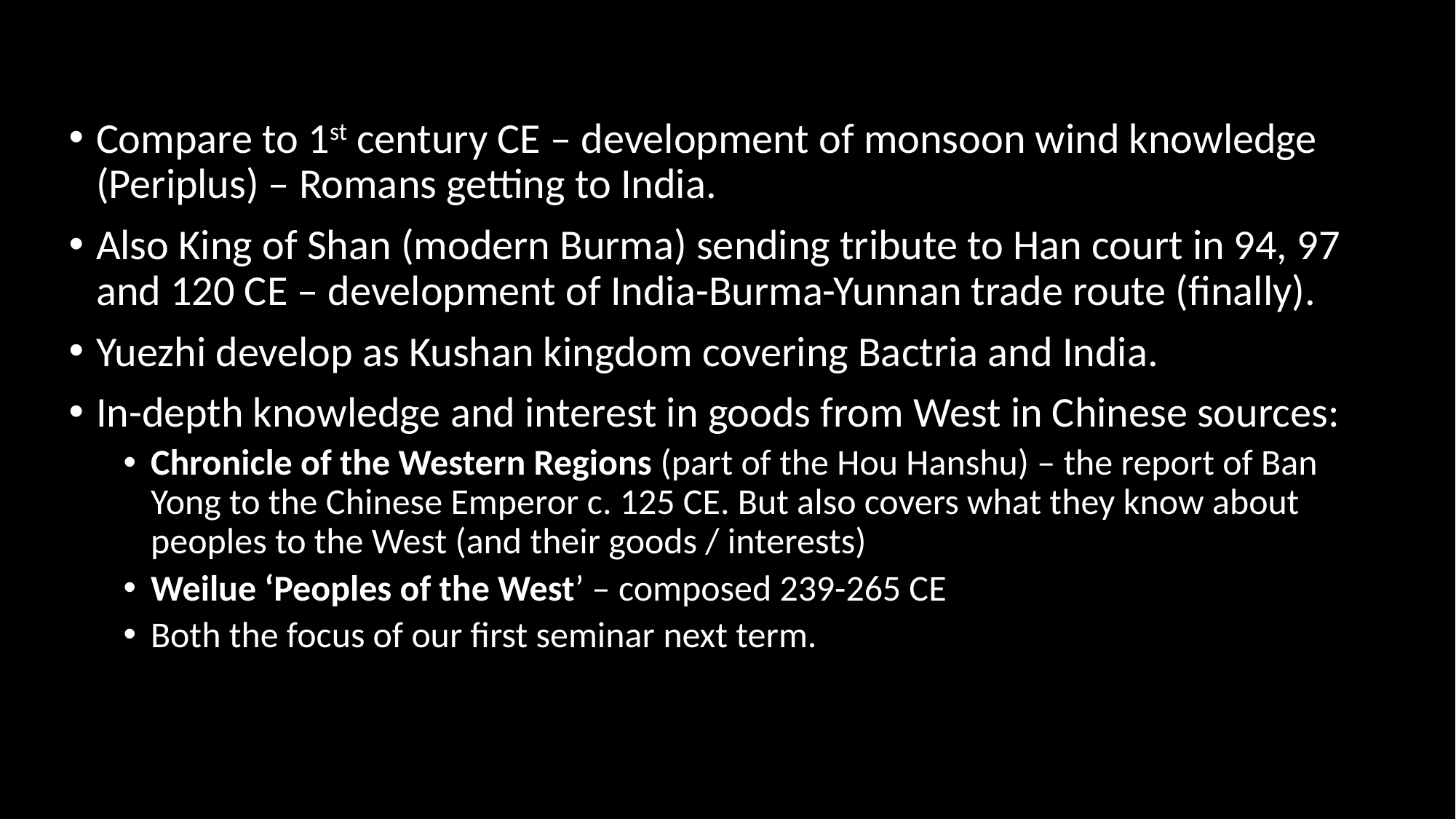

#
Compare to 1st century CE – development of monsoon wind knowledge (Periplus) – Romans getting to India.
Also King of Shan (modern Burma) sending tribute to Han court in 94, 97 and 120 CE – development of India-Burma-Yunnan trade route (finally).
Yuezhi develop as Kushan kingdom covering Bactria and India.
In-depth knowledge and interest in goods from West in Chinese sources:
Chronicle of the Western Regions (part of the Hou Hanshu) – the report of Ban Yong to the Chinese Emperor c. 125 CE. But also covers what they know about peoples to the West (and their goods / interests)
Weilue ‘Peoples of the West’ – composed 239-265 CE
Both the focus of our first seminar next term.